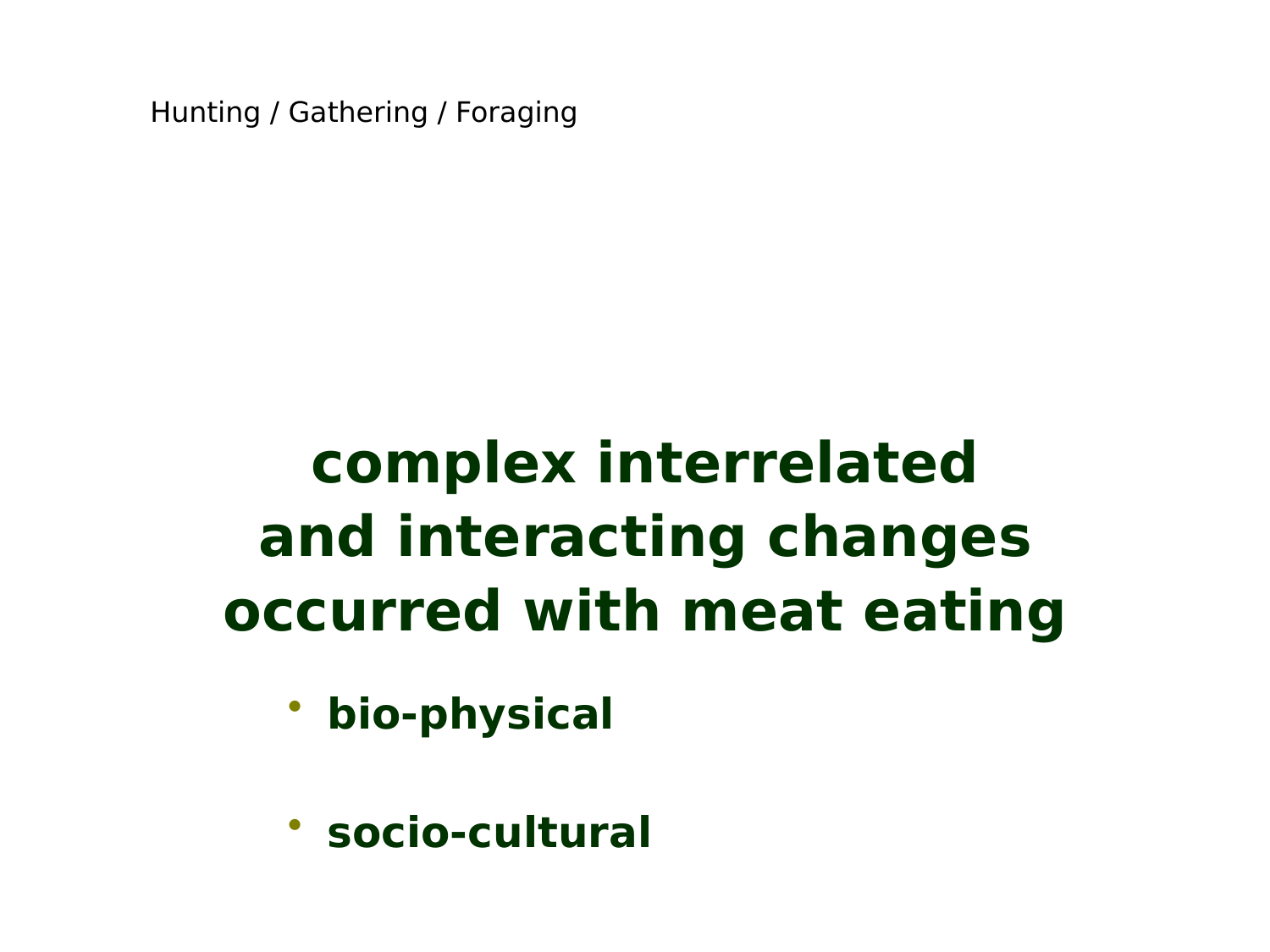

Hunting / Gathering / Foraging
complex interrelated
and interacting changes occurred with meat eating
bio-physical

socio-cultural